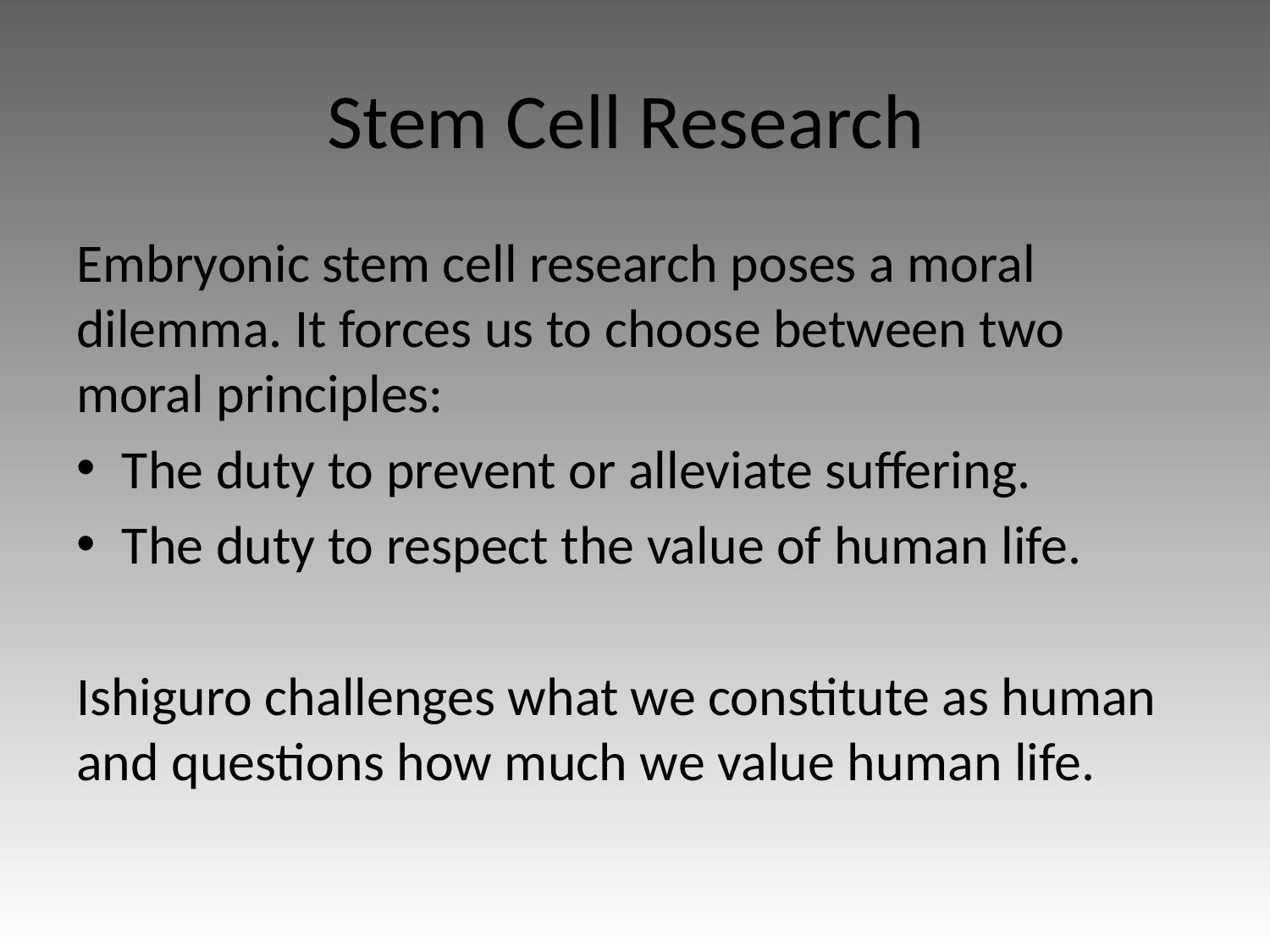

# Stem Cell Research
Embryonic stem cell research poses a moral dilemma. It forces us to choose between two moral principles:
The duty to prevent or alleviate suffering.
The duty to respect the value of human life.

Ishiguro challenges what we constitute as human and questions how much we value human life.